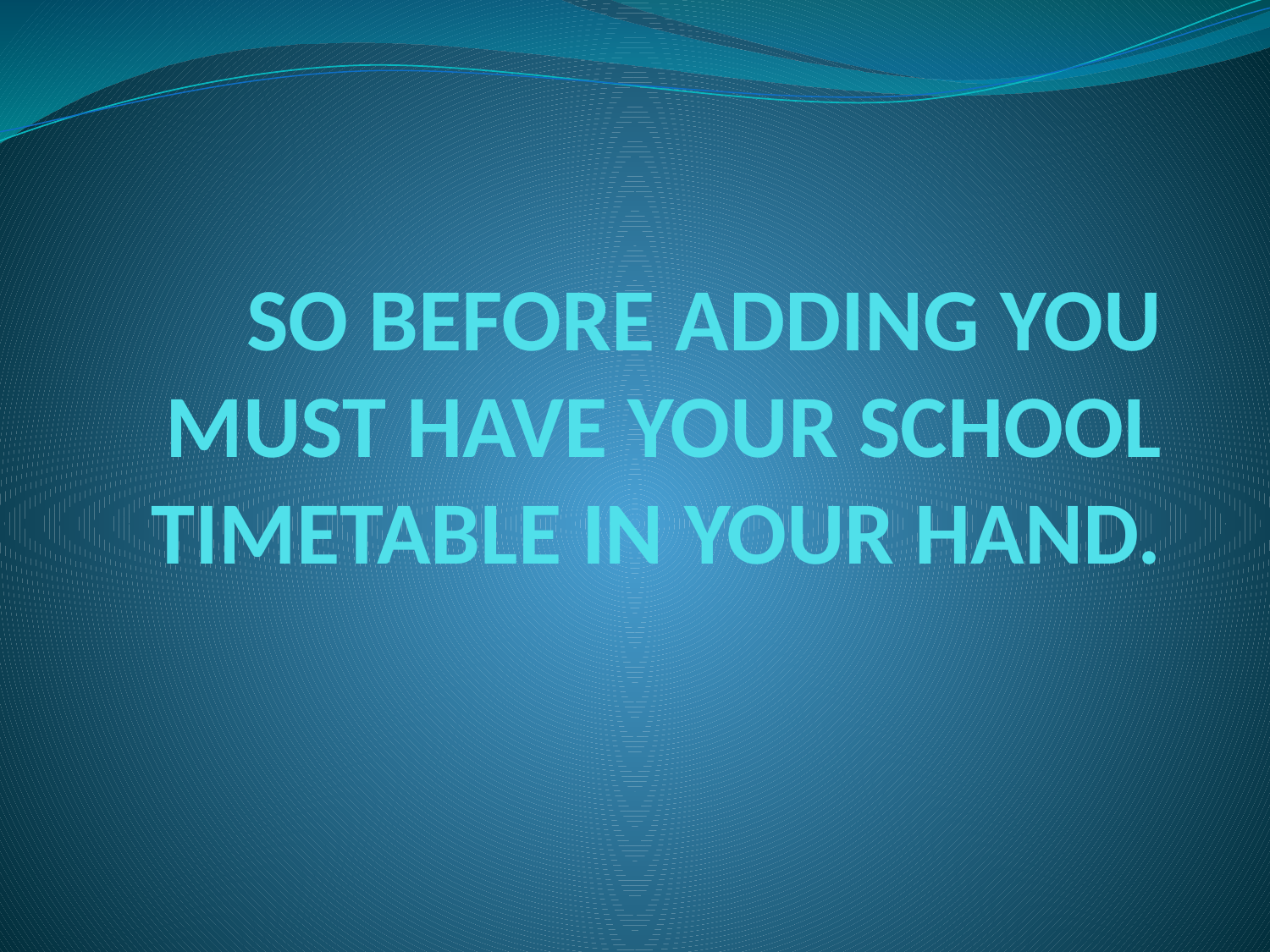

# SO BEFORE ADDING YOU MUST HAVE YOUR SCHOOL TIMETABLE IN YOUR HAND.